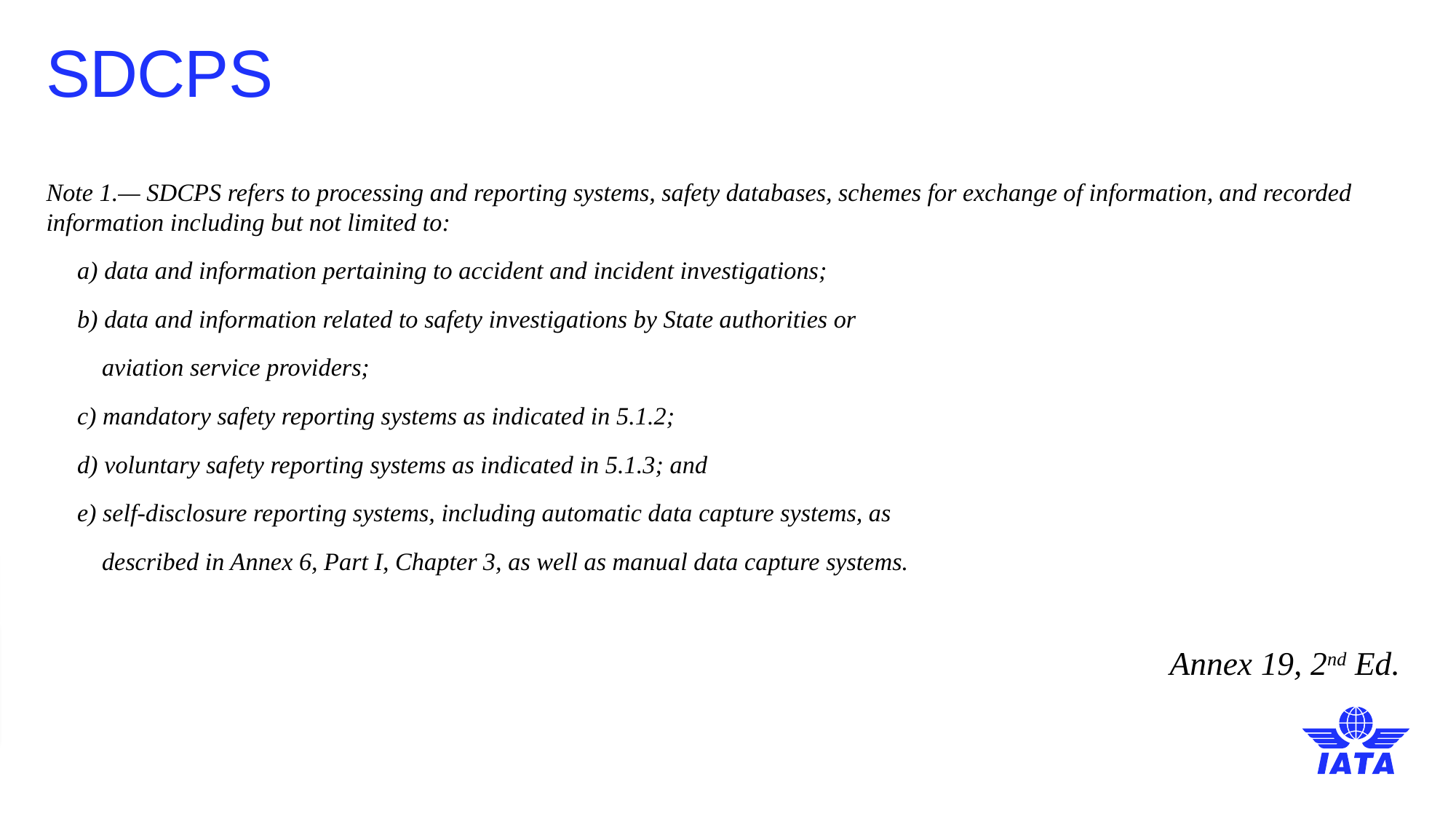

# SDCPS

Note 1.— SDCPS refers to processing and reporting systems, safety databases, schemes for exchange of information, and recorded information including but not limited to:
     a) data and information pertaining to accident and incident investigations;
     b) data and information related to safety investigations by State authorities or
         aviation service providers;
     c) mandatory safety reporting systems as indicated in 5.1.2;
     d) voluntary safety reporting systems as indicated in 5.1.3; and
     e) self-disclosure reporting systems, including automatic data capture systems, as
         described in Annex 6, Part I, Chapter 3, as well as manual data capture systems.

Annex 19, 2nd Ed.